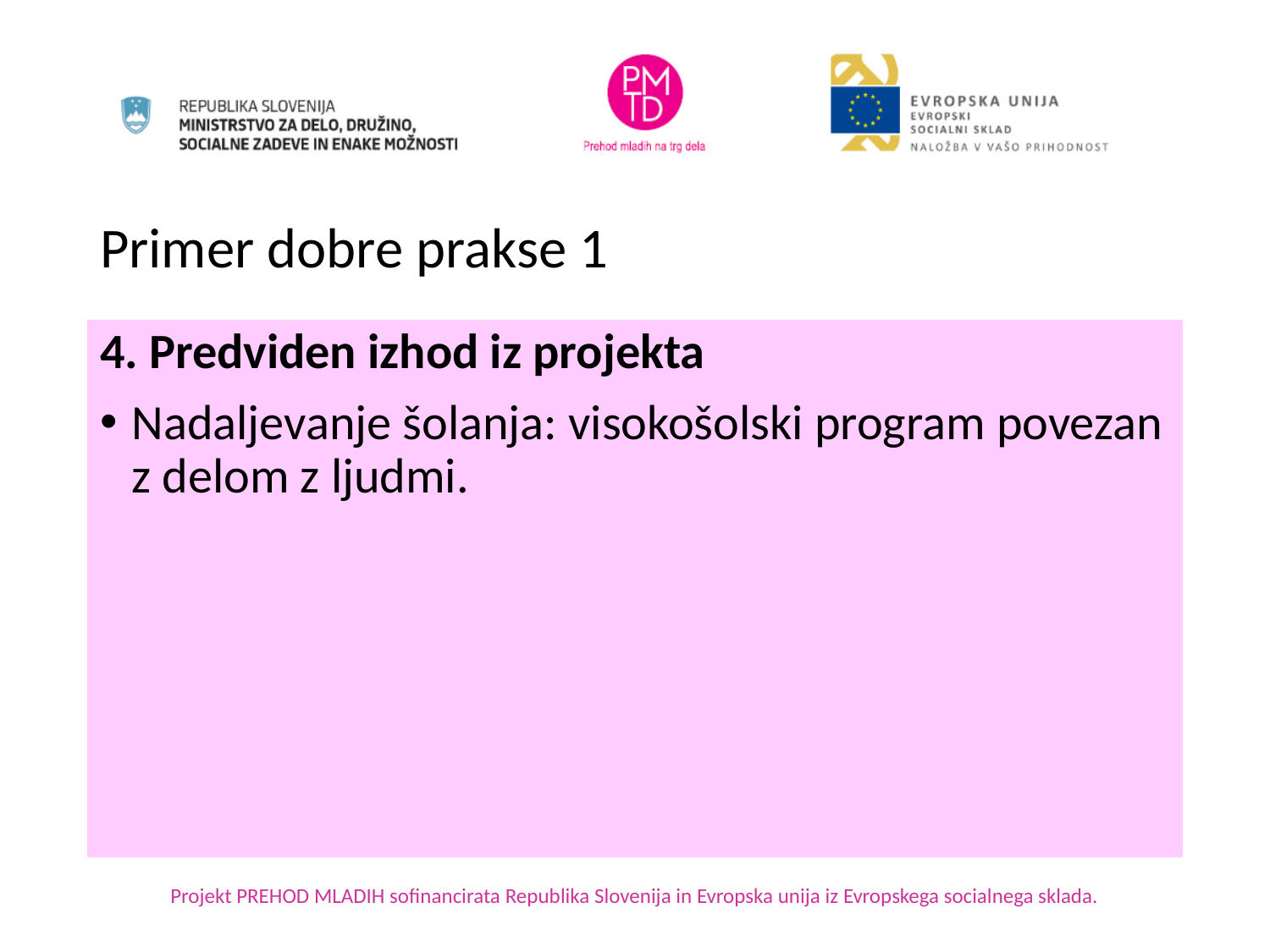

# Primer dobre prakse 1
4. Predviden izhod iz projekta
Nadaljevanje šolanja: visokošolski program povezan z delom z ljudmi.

Projekt PREHOD MLADIH sofinancirata Republika Slovenija in Evropska unija iz Evropskega socialnega sklada.